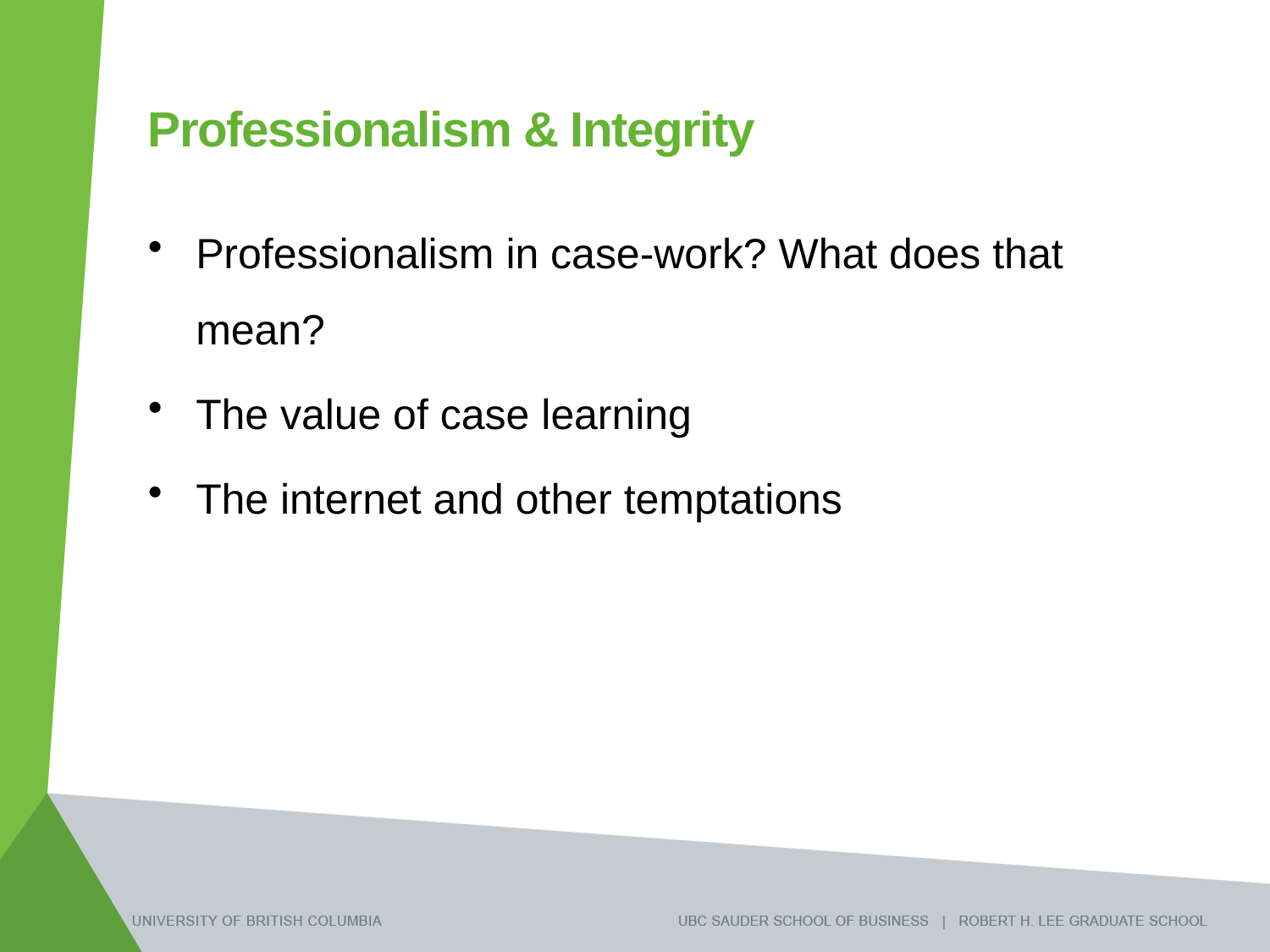

# Professionalism & Integrity
Professionalism in case-work? What does that mean?
The value of case learning
The internet and other temptations